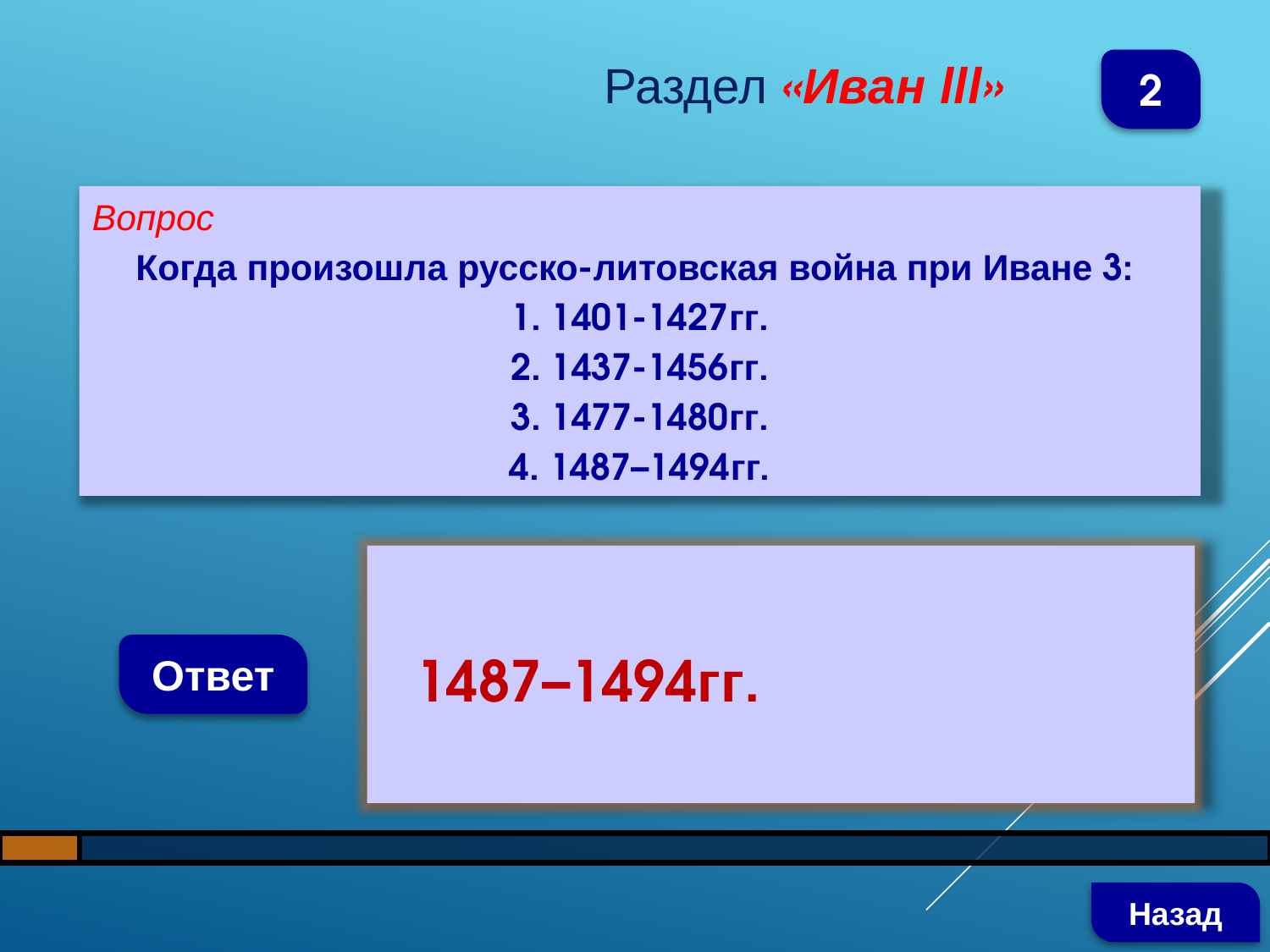

Раздел «Иван III»
2
Вопрос
Когда произошла русско-литовская война при Иване 3:
1. 1401-1427гг.
2. 1437-1456гг.
3. 1477-1480гг.
4. 1487–1494гг.

  1487–1494гг.

Ответ

Назад